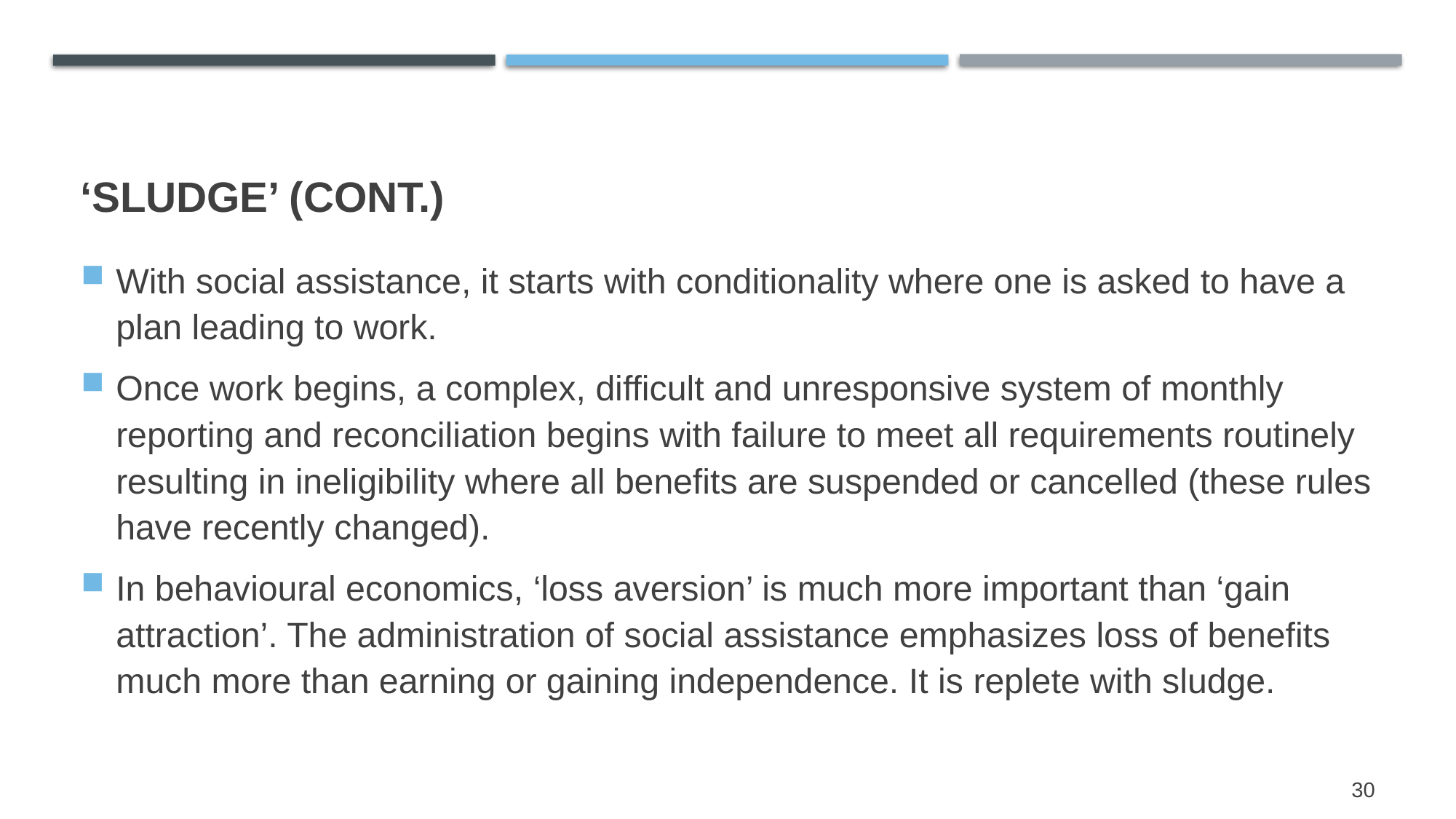

# ‘Sludge’ (Cont.)
With social assistance, it starts with conditionality where one is asked to have a plan leading to work.
Once work begins, a complex, difficult and unresponsive system of monthly reporting and reconciliation begins with failure to meet all requirements routinely resulting in ineligibility where all benefits are suspended or cancelled (these rules have recently changed).
In behavioural economics, ‘loss aversion’ is much more important than ‘gain attraction’. The administration of social assistance emphasizes loss of benefits much more than earning or gaining independence. It is replete with sludge.

30